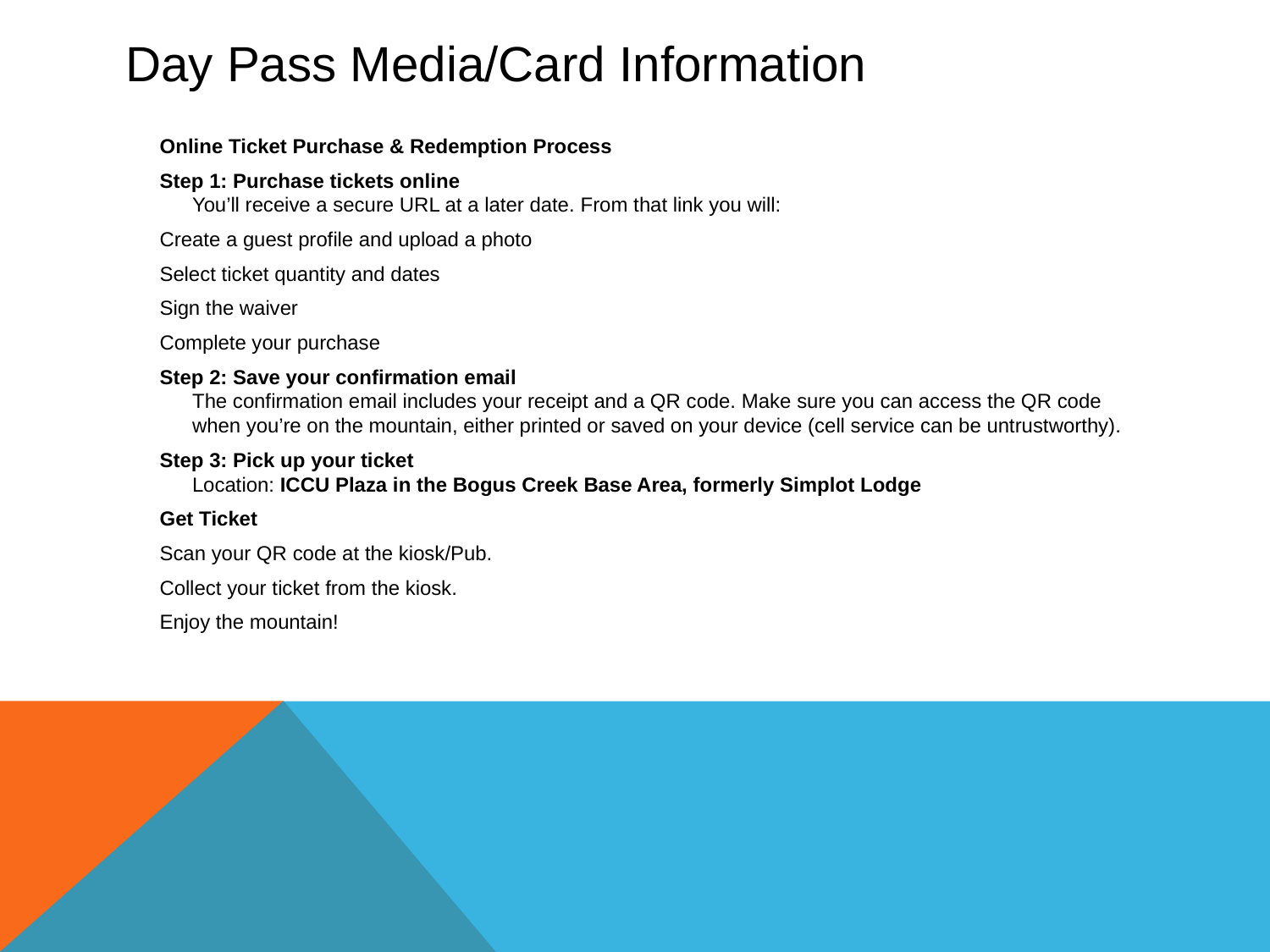

# Day Pass Media/Card Information
Online Ticket Purchase & Redemption Process
Step 1: Purchase tickets online
You’ll receive a secure URL at a later date. From that link you will:
Create a guest profile and upload a photo
Select ticket quantity and dates
Sign the waiver
Complete your purchase
Step 2: Save your confirmation email
The confirmation email includes your receipt and a QR code. Make sure you can access the QR code when you’re on the mountain, either printed or saved on your device (cell service can be untrustworthy).
Step 3: Pick up your ticket
Location: ICCU Plaza in the Bogus Creek Base Area, formerly Simplot Lodge
Get Ticket
Scan your QR code at the kiosk/Pub.
Collect your ticket from the kiosk.
Enjoy the mountain!